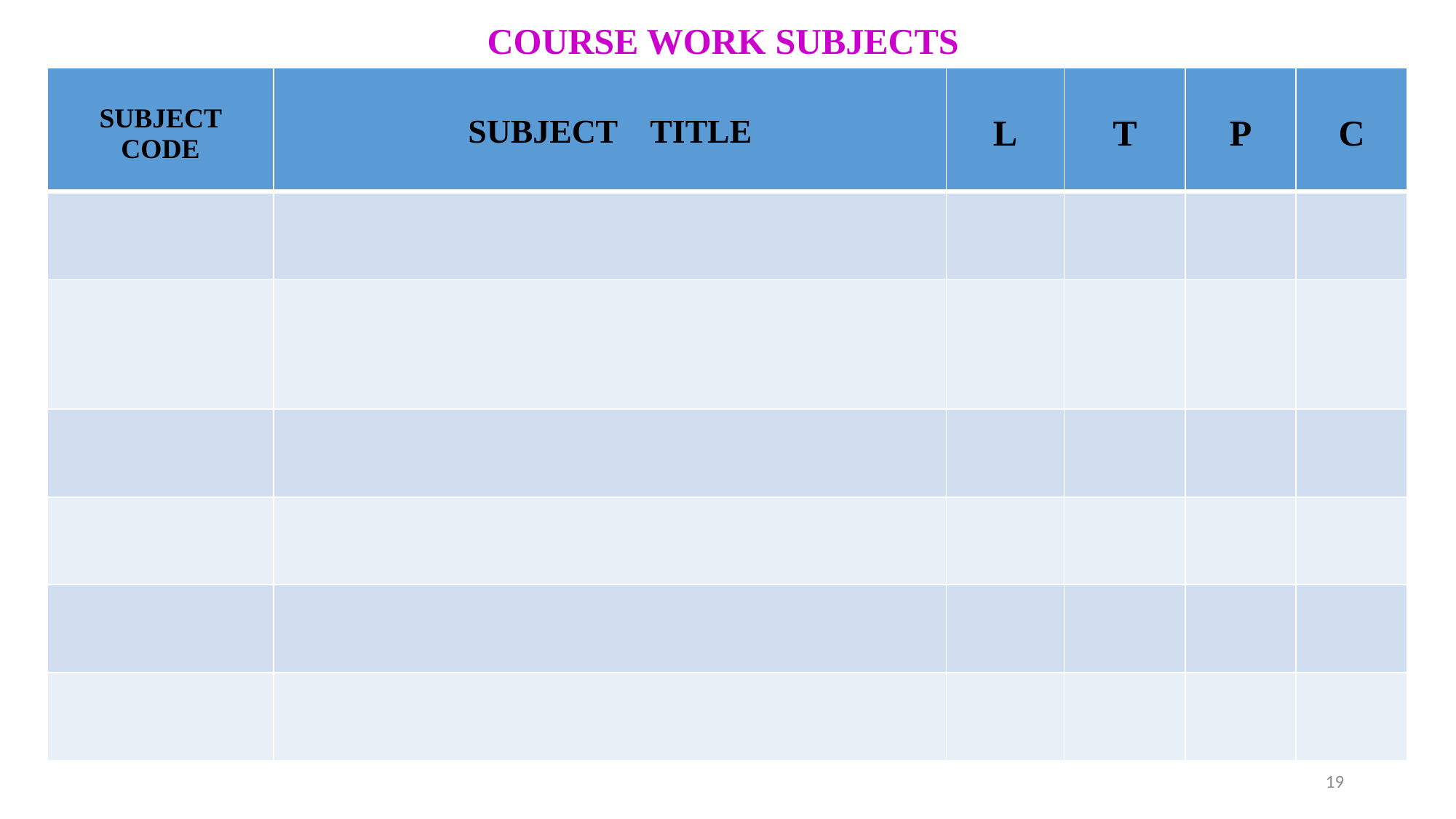

COURSE WORK SUBJECTS
| SUBJECT CODE | SUBJECT TITLE | L | T | P | C |
| --- | --- | --- | --- | --- | --- |
|  |  |  |  |  |  |
|  |  |  |  |  |  |
|  |  |  |  |  |  |
|  |  |  |  |  |  |
|  |  |  |  |  |  |
|  |  |  |  |  |  |
19